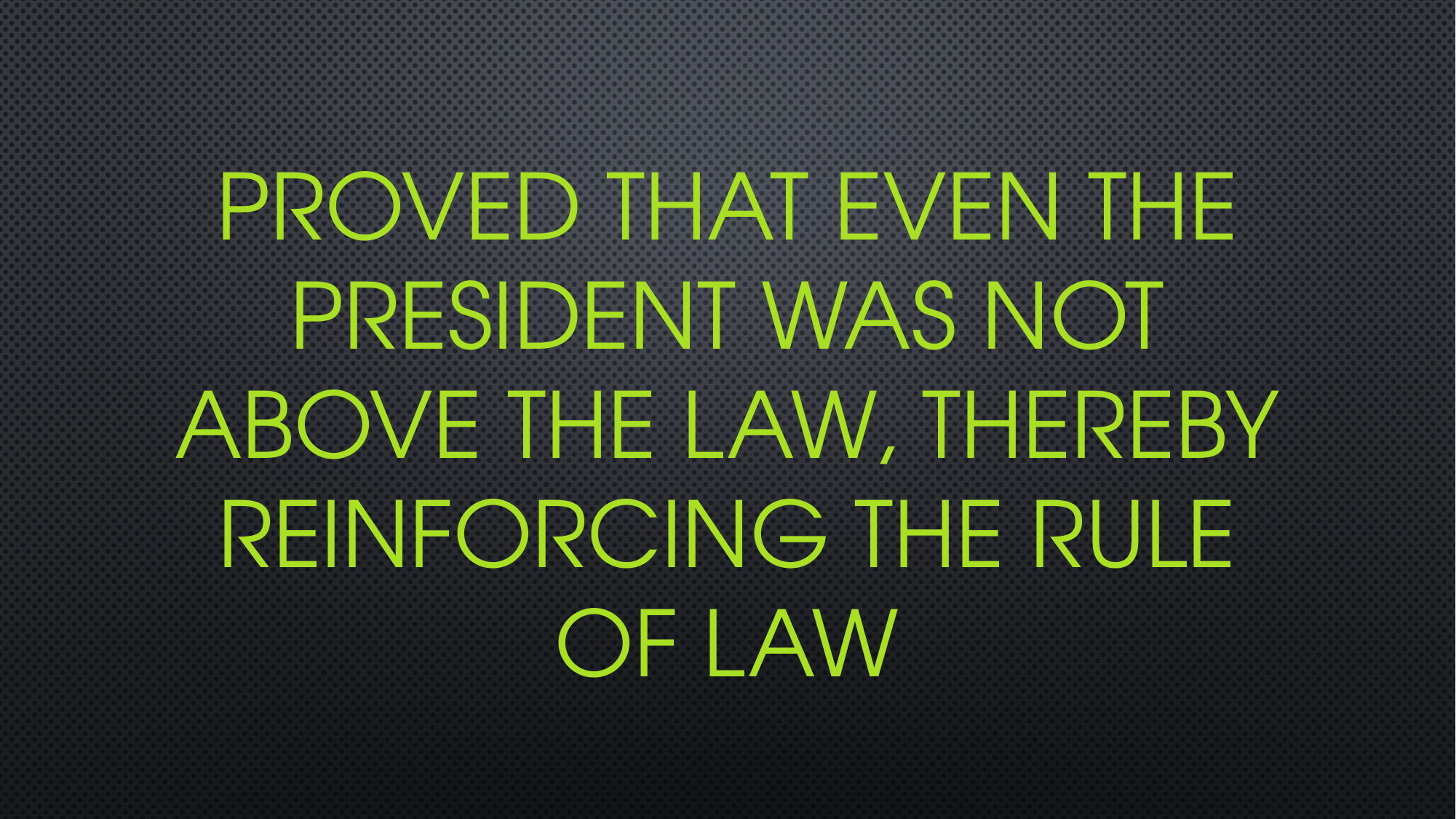

# Proved that even the president was not above the law, thereby reinforcing the rule of law